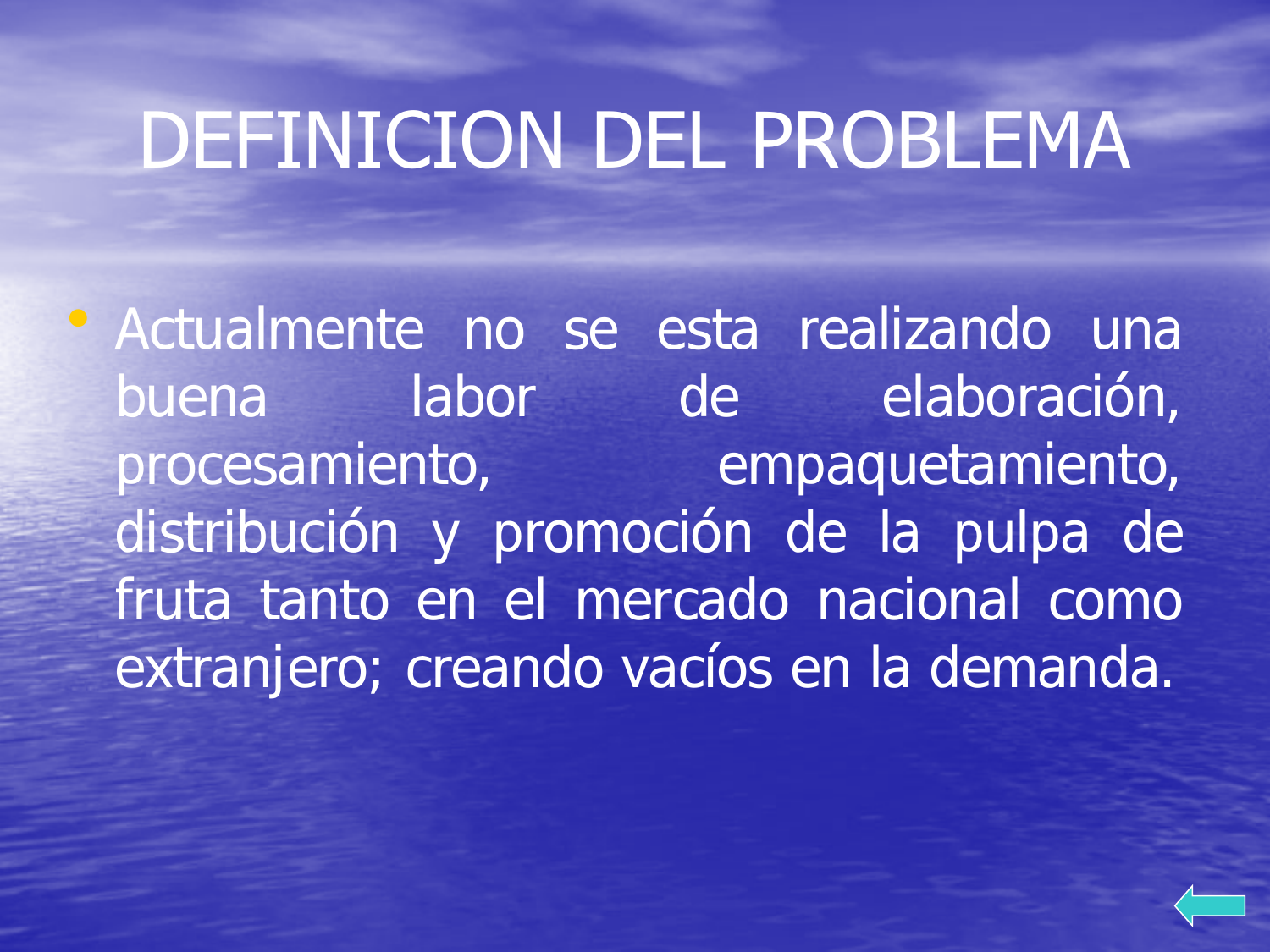

# DEFINICION DEL PROBLEMA
Actualmente no se esta realizando una buena labor de elaboración, procesamiento, empaquetamiento, distribución y promoción de la pulpa de fruta tanto en el mercado nacional como extranjero; creando vacíos en la demanda.